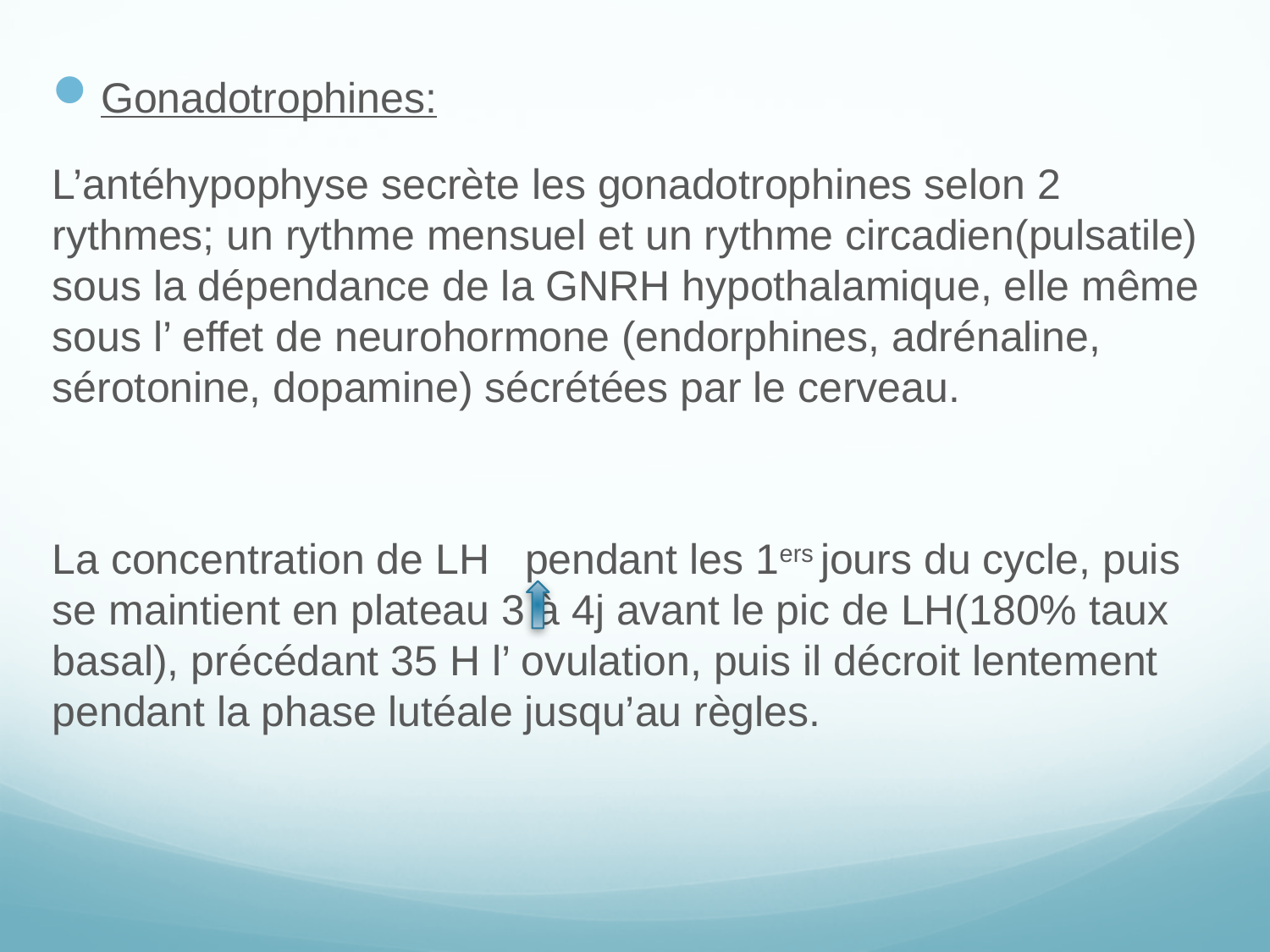

Gonadotrophines:
L’antéhypophyse secrète les gonadotrophines selon 2 rythmes; un rythme mensuel et un rythme circadien(pulsatile) sous la dépendance de la GNRH hypothalamique, elle même sous l’ effet de neurohormone (endorphines, adrénaline, sérotonine, dopamine) sécrétées par le cerveau.

La concentration de LH   pendant les 1ers jours du cycle, puis se maintient en plateau 3 à 4j avant le pic de LH(180% taux basal), précédant 35 H l’ ovulation, puis il décroit lentement pendant la phase lutéale jusqu’au règles.